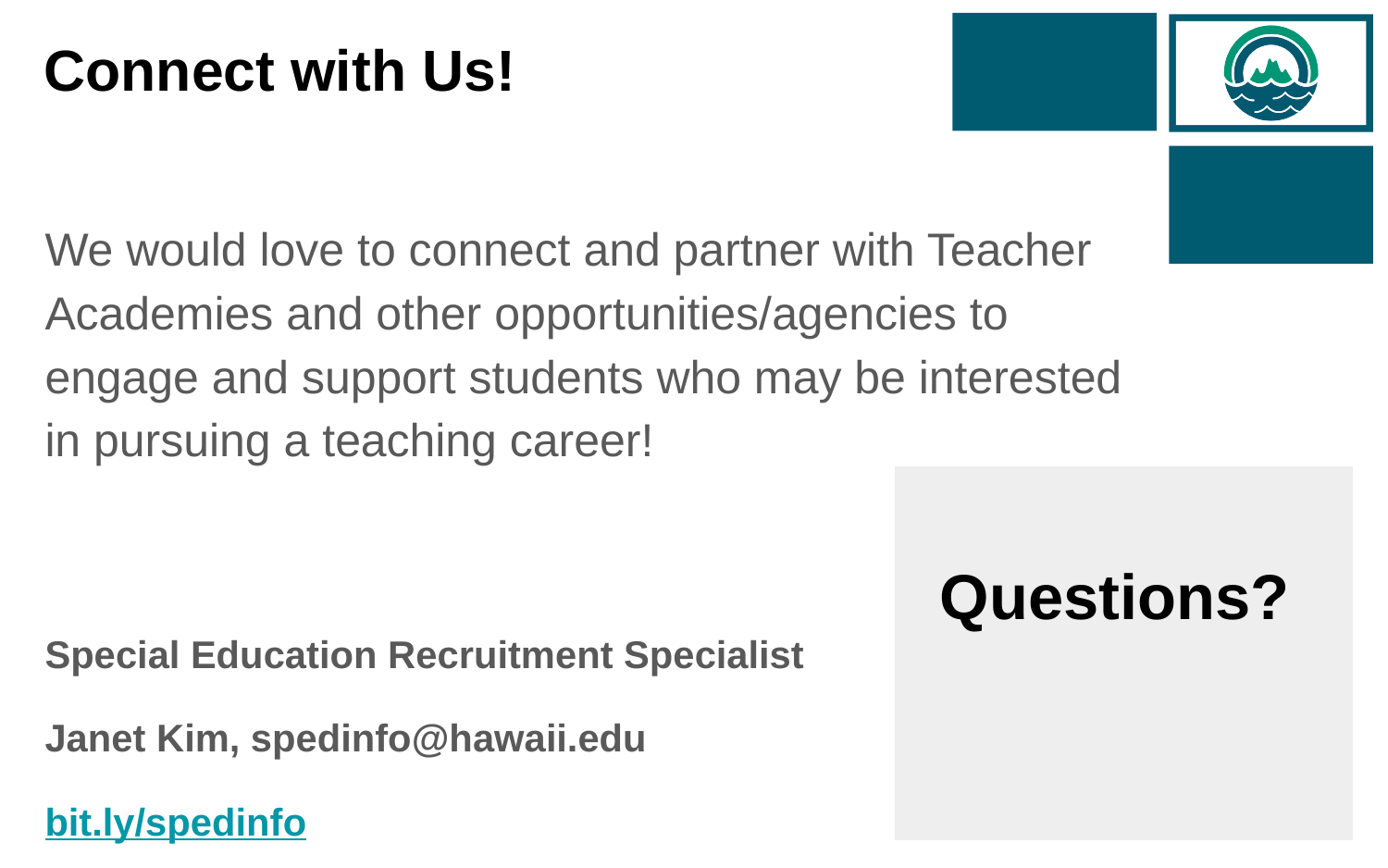

# Connect with Us!
We would love to connect and partner with Teacher Academies and other opportunities/agencies to engage and support students who may be interested in pursuing a teaching career!

Questions?
Special Education Recruitment Specialist
Janet Kim, spedinfo@hawaii.edu
bit.ly/spedinfo